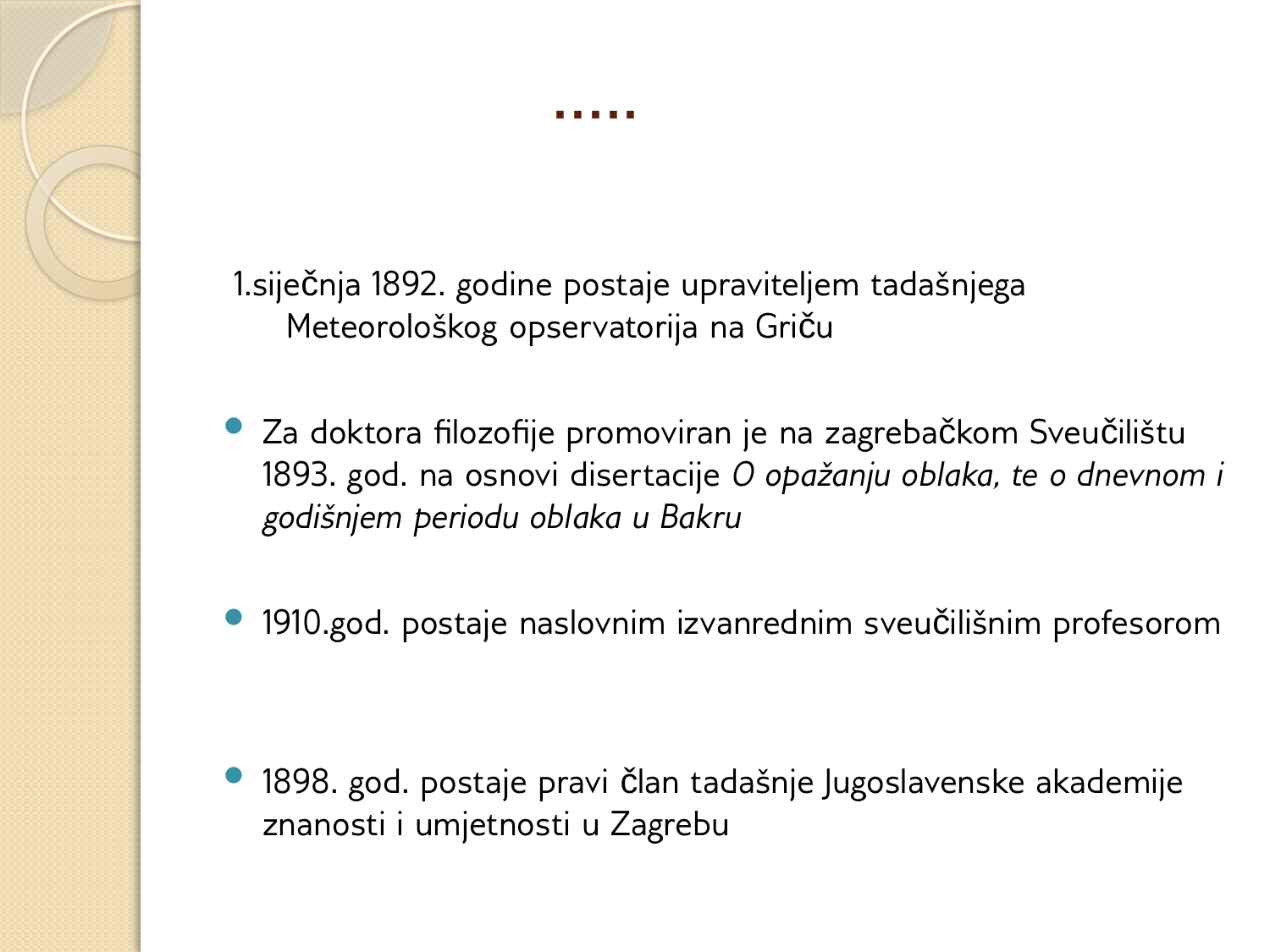

# .....

 1.siječnja 1892. godine postaje upraviteljem tadašnjega Meteorološkog opservatorija na Griču

Za doktora filozofije promoviran je na zagrebačkom Sveučilištu 1893. god. na osnovi disertacije O opažanju oblaka, te o dnevnom i godišnjem periodu oblaka u Bakru

1910.god. postaje naslovnim izvanrednim sveučilišnim profesorom

1898. god. postaje pravi član tadašnje Jugoslavenske akademije znanosti i umjetnosti u Zagrebu